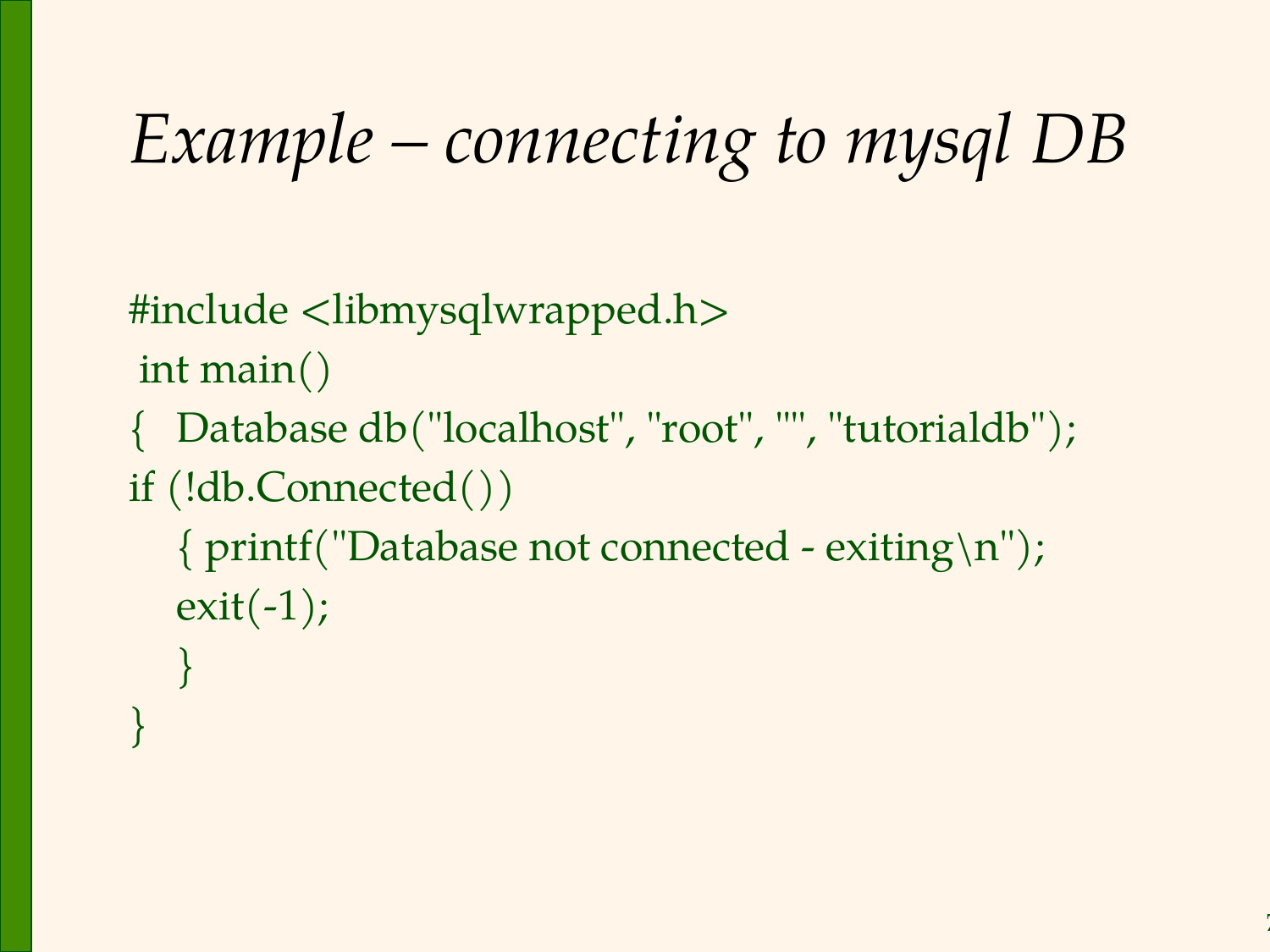

# Example – connecting to mysql DB
#include <libmysqlwrapped.h>
 int main()
{ 	Database db("localhost", "root", "", "tutorialdb");
if (!db.Connected())
	{ printf("Database not connected - exiting\n");
	exit(-1);
	}
}